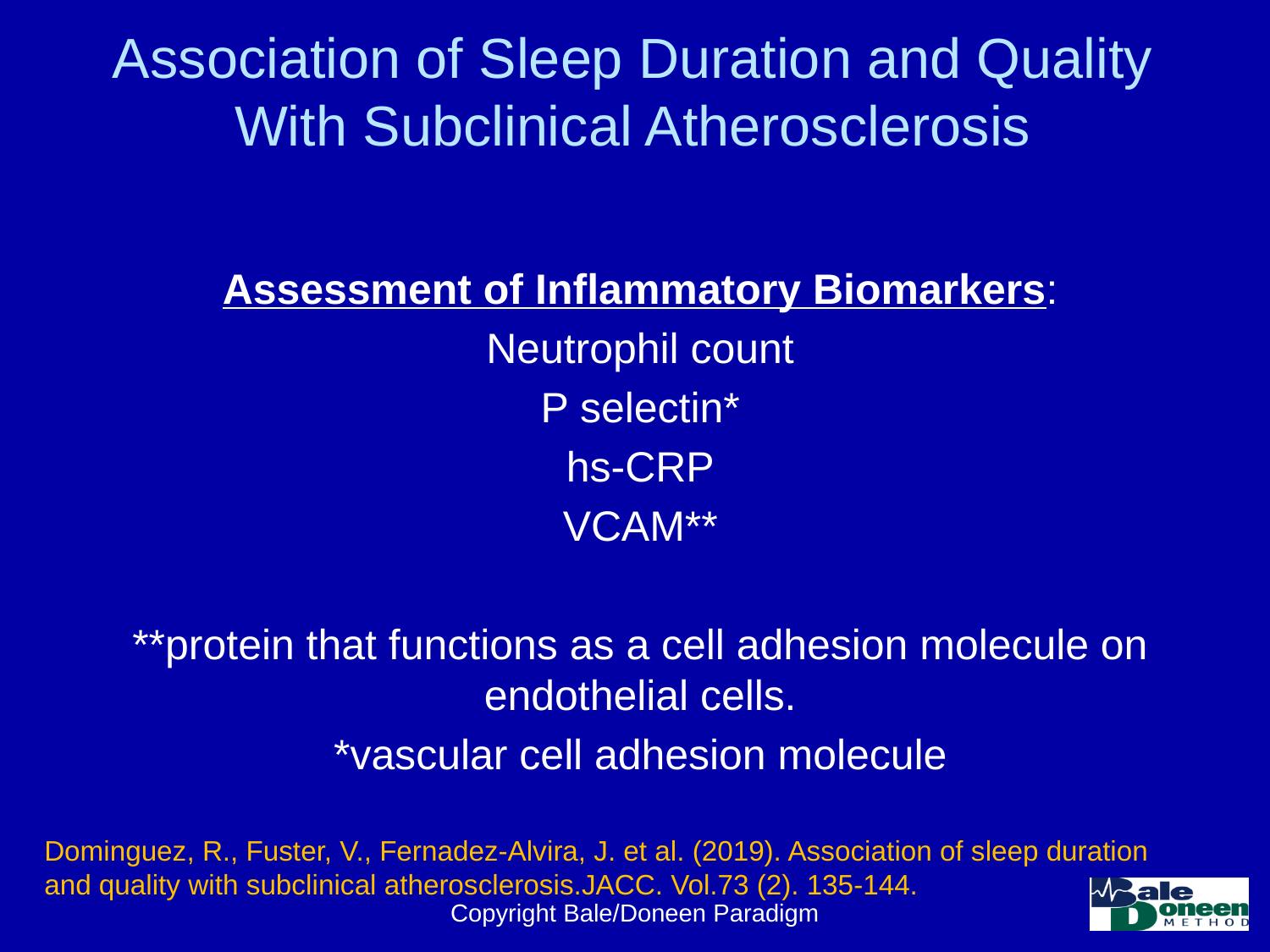

# Association of Sleep Duration and Quality With Subclinical Atherosclerosis
Assessment of Inflammatory Biomarkers:
Neutrophil count
P selectin*
hs-CRP
VCAM**

**protein that functions as a cell adhesion molecule on endothelial cells.
*vascular cell adhesion molecule
Dominguez, R., Fuster, V., Fernadez-Alvira, J. et al. (2019). Association of sleep duration and quality with subclinical atherosclerosis.JACC. Vol.73 (2). 135-144.
Copyright Bale/Doneen Paradigm